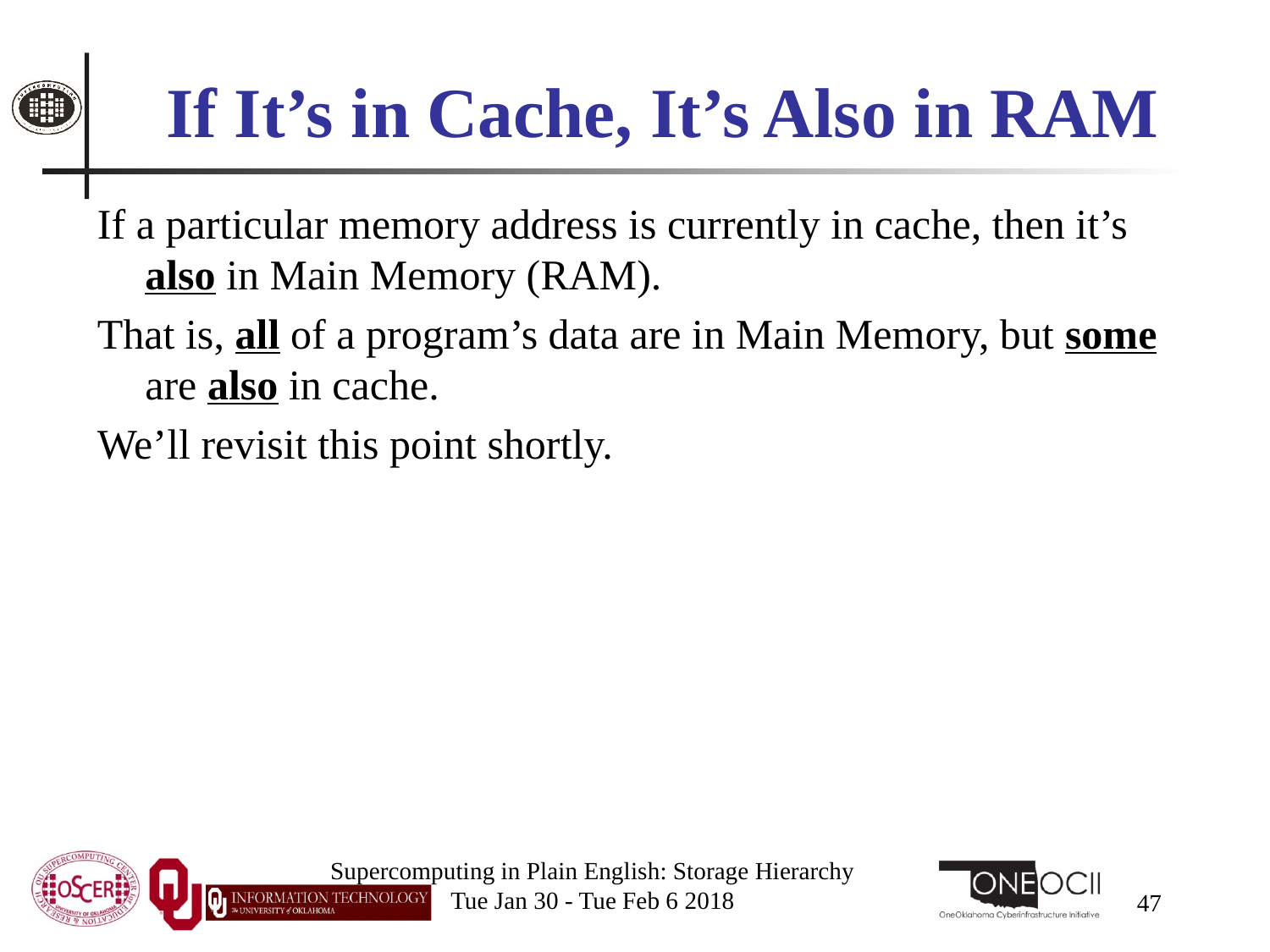

# If It’s in Cache, It’s Also in RAM
If a particular memory address is currently in cache, then it’s also in Main Memory (RAM).
That is, all of a program’s data are in Main Memory, but some are also in cache.
We’ll revisit this point shortly.

Supercomputing in Plain English: Storage Hierarchy
Tue Jan 30 - Tue Feb 6 2018
47